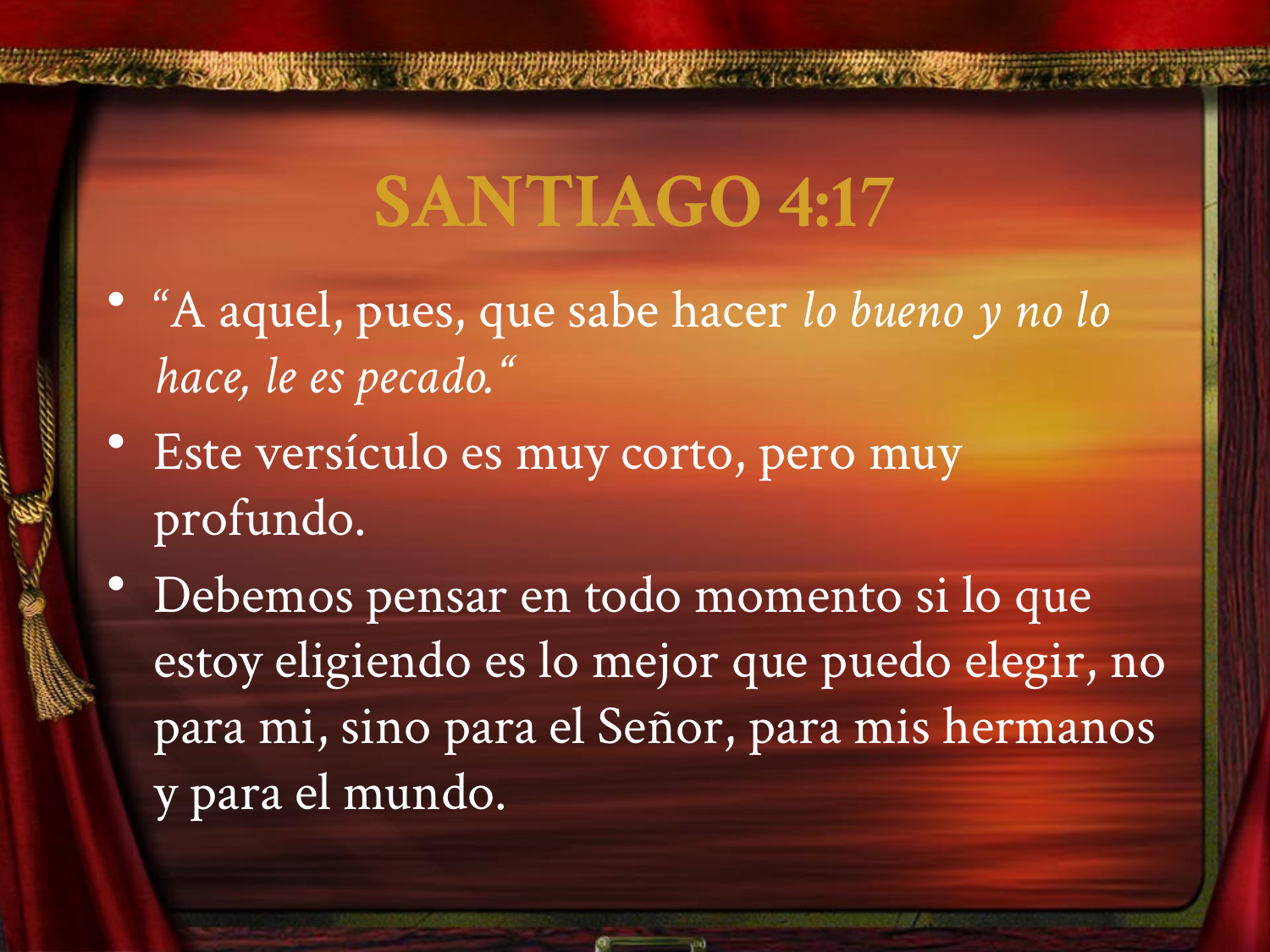

# Santiago 4:17
“A aquel, pues, que sabe hacer lo bueno y no lo hace, le es pecado.“
Este versículo es muy corto, pero muy profundo.
Debemos pensar en todo momento si lo que estoy eligiendo es lo mejor que puedo elegir, no para mi, sino para el Señor, para mis hermanos y para el mundo.